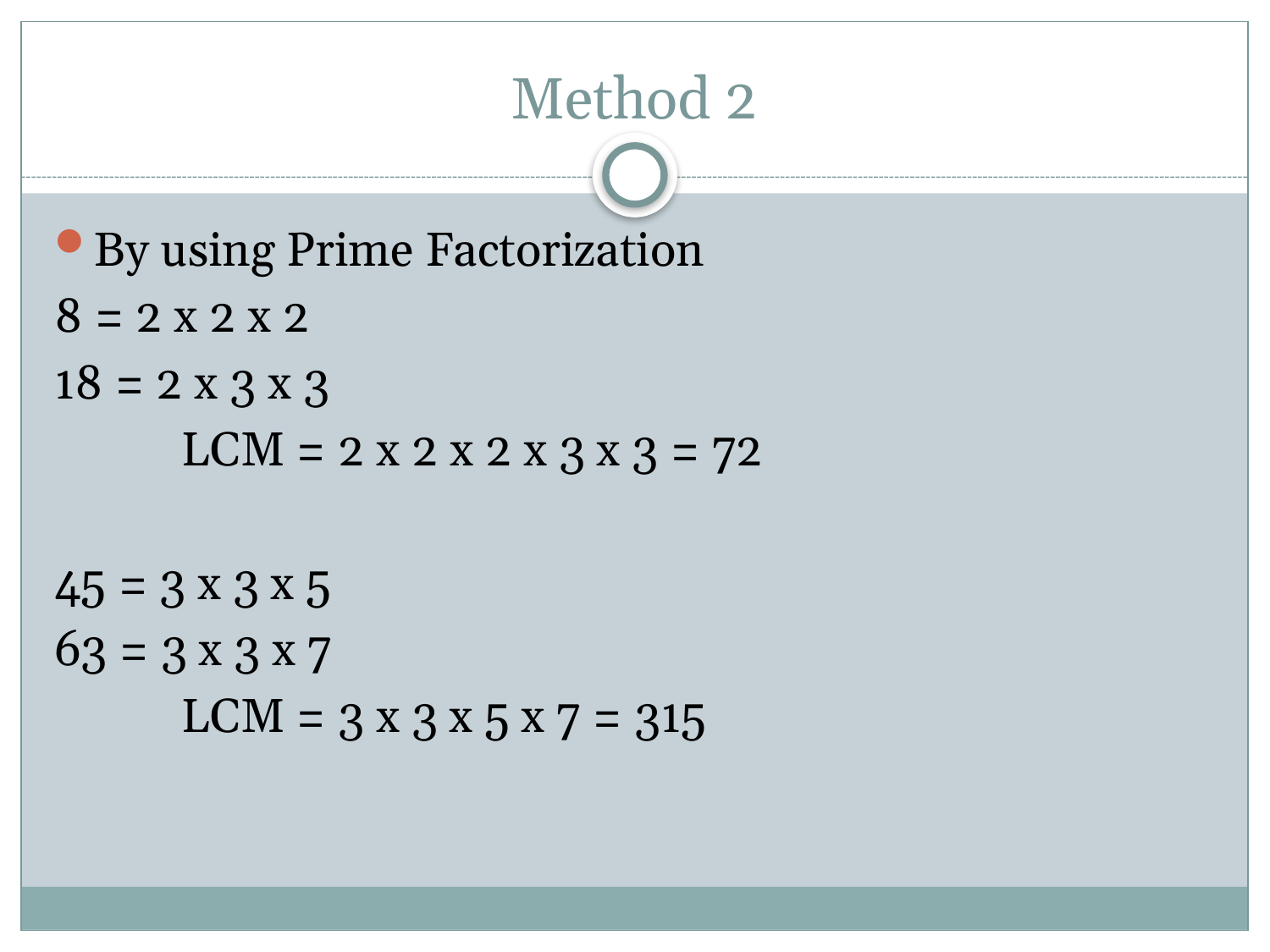

# Method 2
By using Prime Factorization
8 = 2 x 2 x 2
18 = 2 x 3 x 3
	LCM = 2 x 2 x 2 x 3 x 3 = 72

45 = 3 x 3 x 5
63 = 3 x 3 x 7
	LCM = 3 x 3 x 5 x 7 = 315